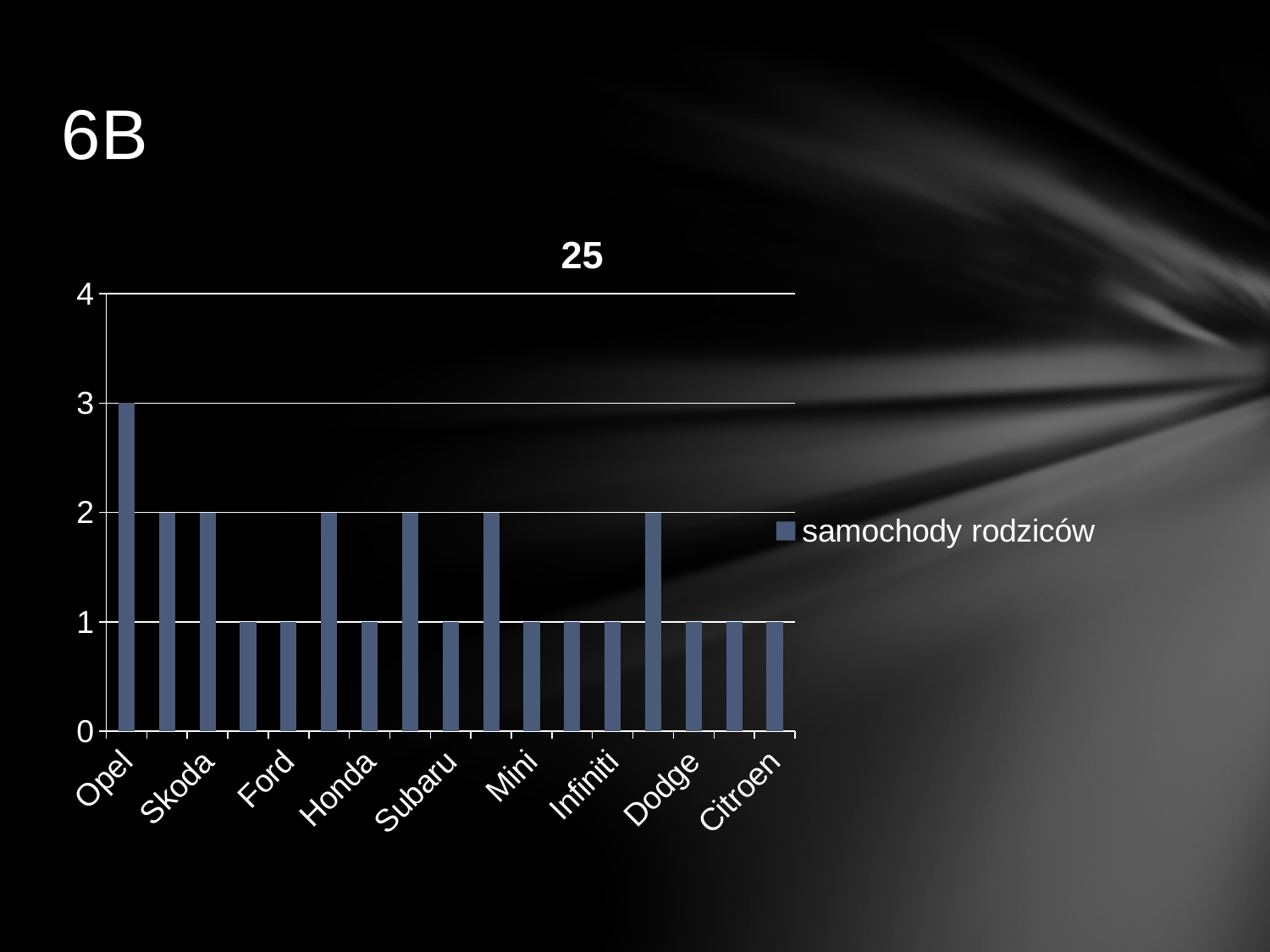

# 6B

### Chart: 25

| Category | samochody rodziców |
|---|---|
| Opel | 3.0 |
| VolksWagen | 2.0 |
| Skoda | 2.0 |
| Mazda | 1.0 |
| Ford | 1.0 |
| Toyota | 2.0 |
| Honda | 1.0 |
| Mitsubishi | 2.0 |
| Subaru | 1.0 |
| BMW | 2.0 |
| Mini | 1.0 |
| Nissan | 1.0 |
| Infiniti | 1.0 |
| Peugeot | 2.0 |
| Dodge | 1.0 |
| Audi | 1.0 |
| Citroen | 1.0 |